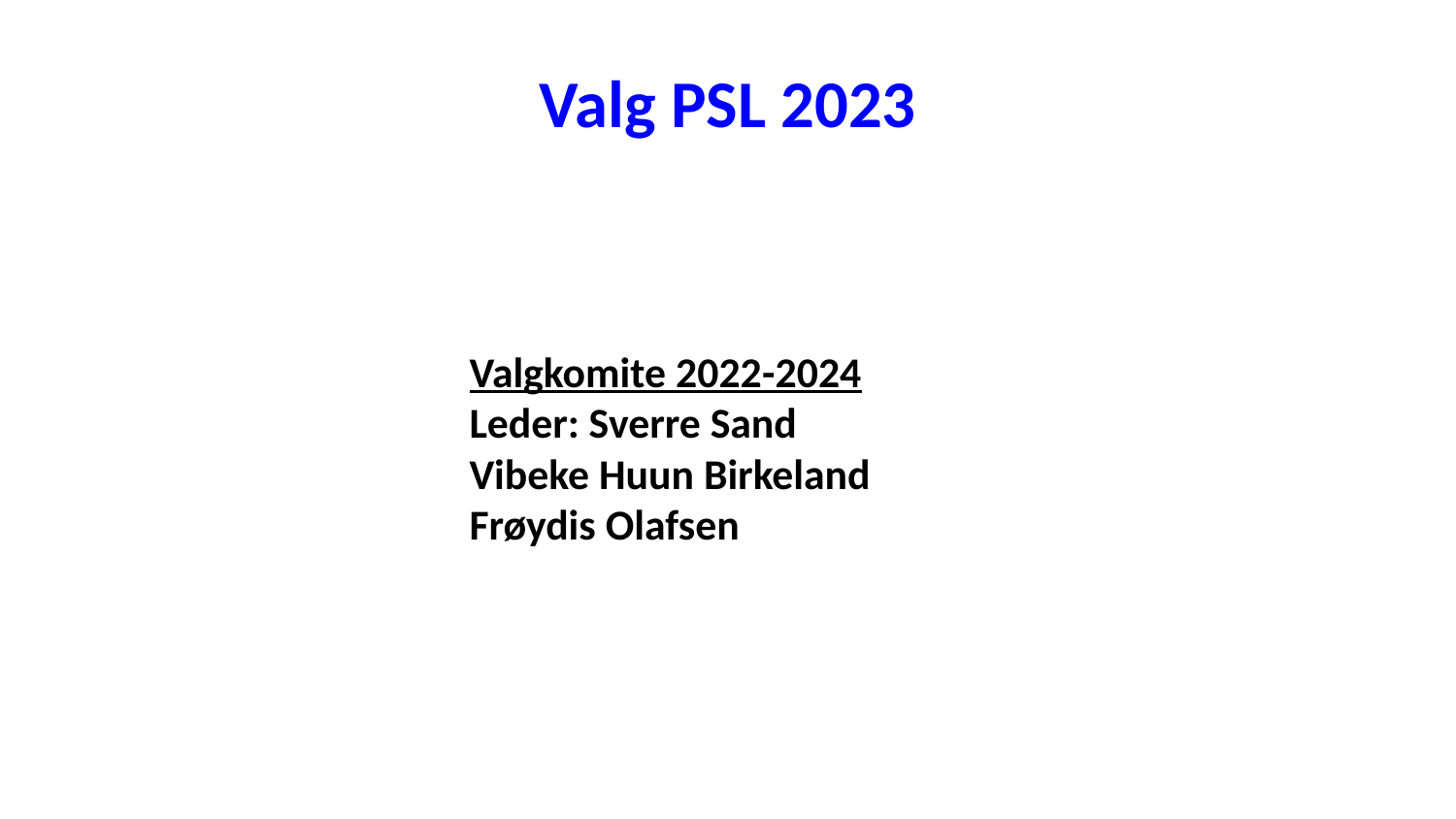

# Valg PSL 2023
Valgkomite 2022-2024
Leder: Sverre Sand
Vibeke Huun Birkeland
Frøydis Olafsen